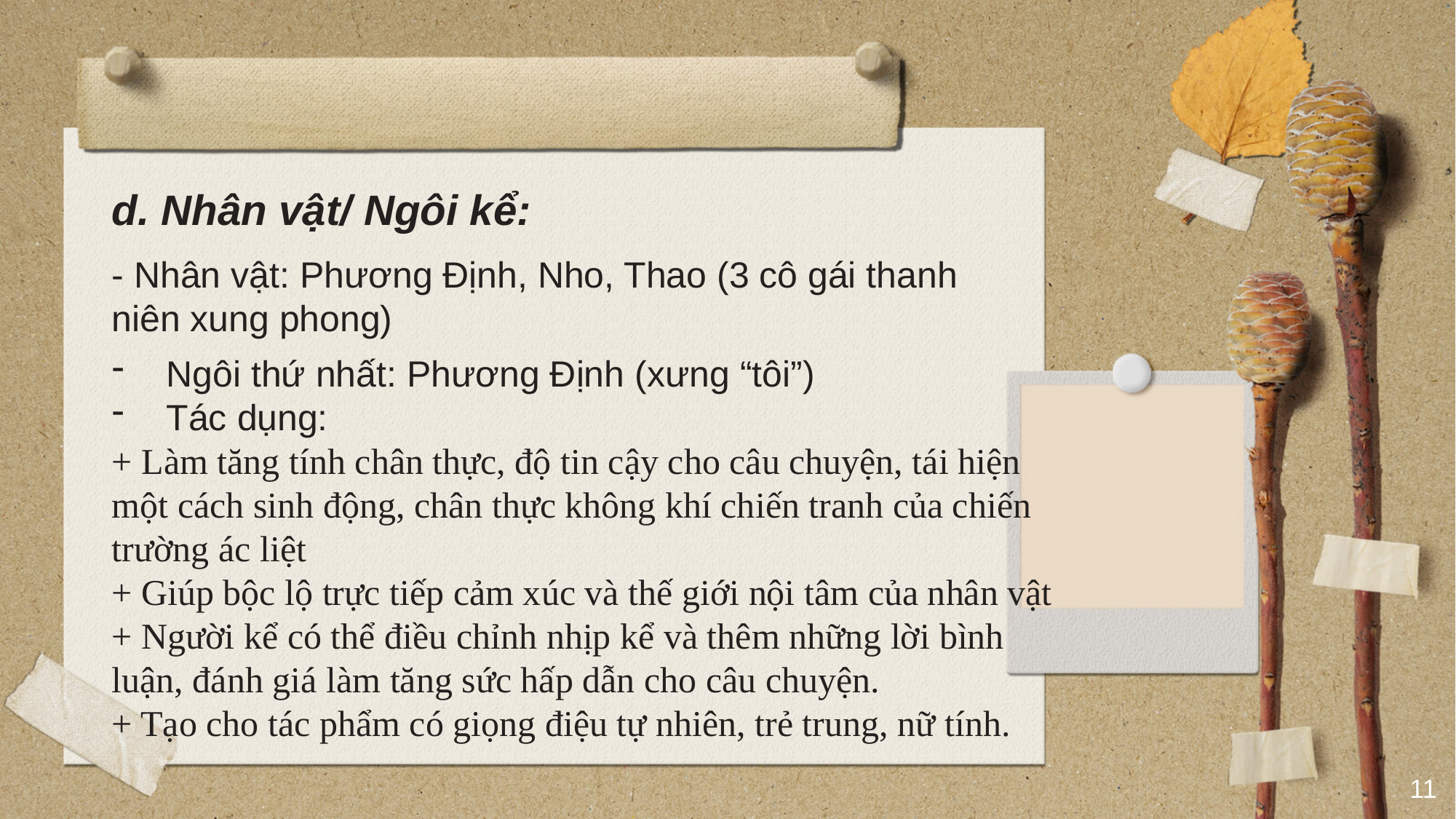

d. Nhân vật/ Ngôi kể:
- Nhân vật: Phương Định, Nho, Thao (3 cô gái thanh niên xung phong)
Ngôi thứ nhất: Phương Định (xưng “tôi”)
Tác dụng:
+ Làm tăng tính chân thực, độ tin cậy cho câu chuyện, tái hiện một cách sinh động, chân thực không khí chiến tranh của chiến trường ác liệt
+ Giúp bộc lộ trực tiếp cảm xúc và thế giới nội tâm của nhân vật
+ Người kể có thể điều chỉnh nhịp kể và thêm những lời bình luận, đánh giá làm tăng sức hấp dẫn cho câu chuyện.
+ Tạo cho tác phẩm có giọng điệu tự nhiên, trẻ trung, nữ tính.

11